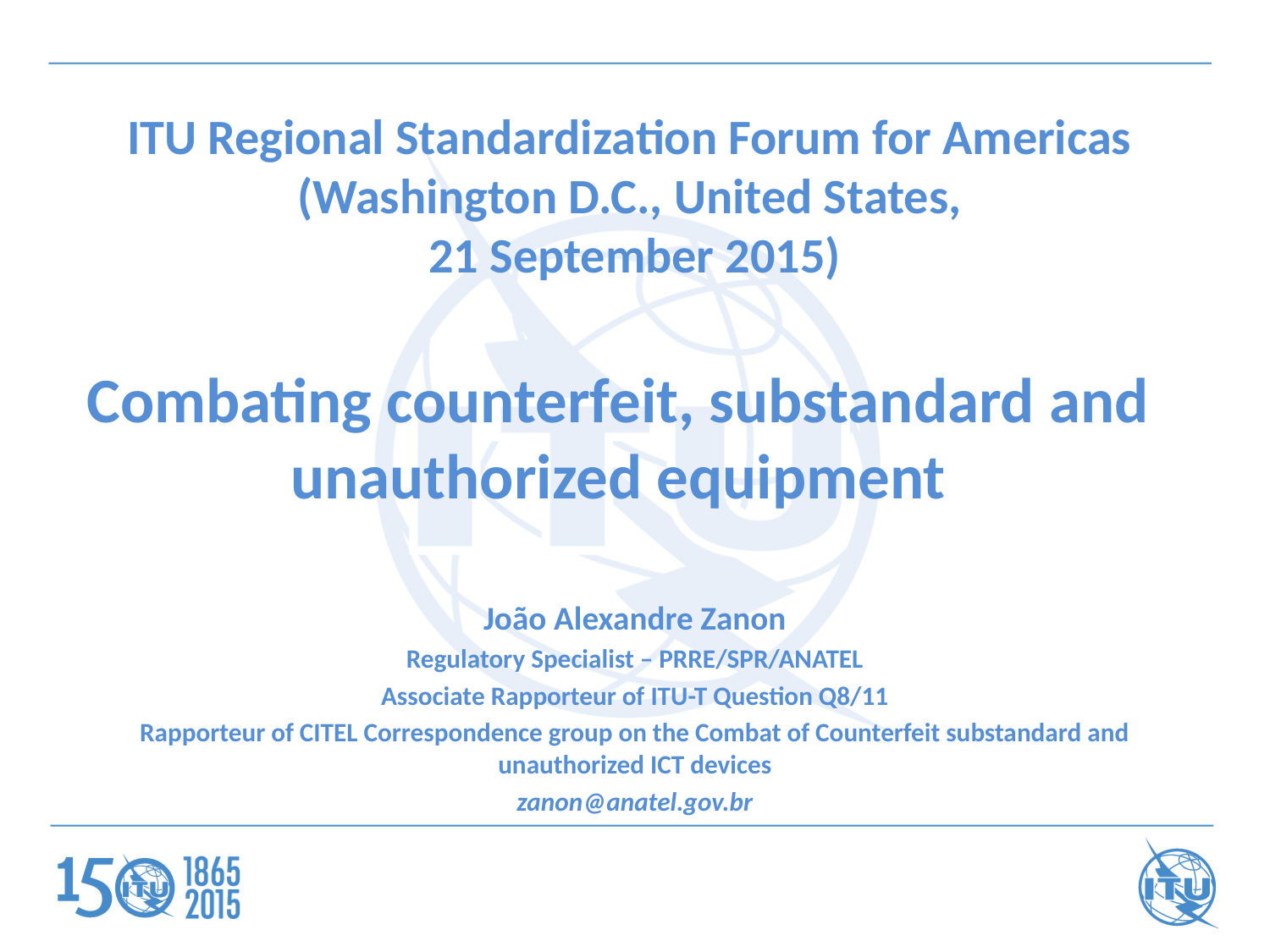

# ITU Regional Standardization Forum for Americas (Washington D.C., United States, 21 September 2015)
Combating counterfeit, substandard and unauthorized equipment

João Alexandre Zanon
Regulatory Specialist – PRRE/SPR/ANATEL
Associate Rapporteur of ITU-T Question Q8/11
Rapporteur of CITEL Correspondence group on the Combat of Counterfeit substandard and unauthorized ICT devices
zanon@anatel.gov.br